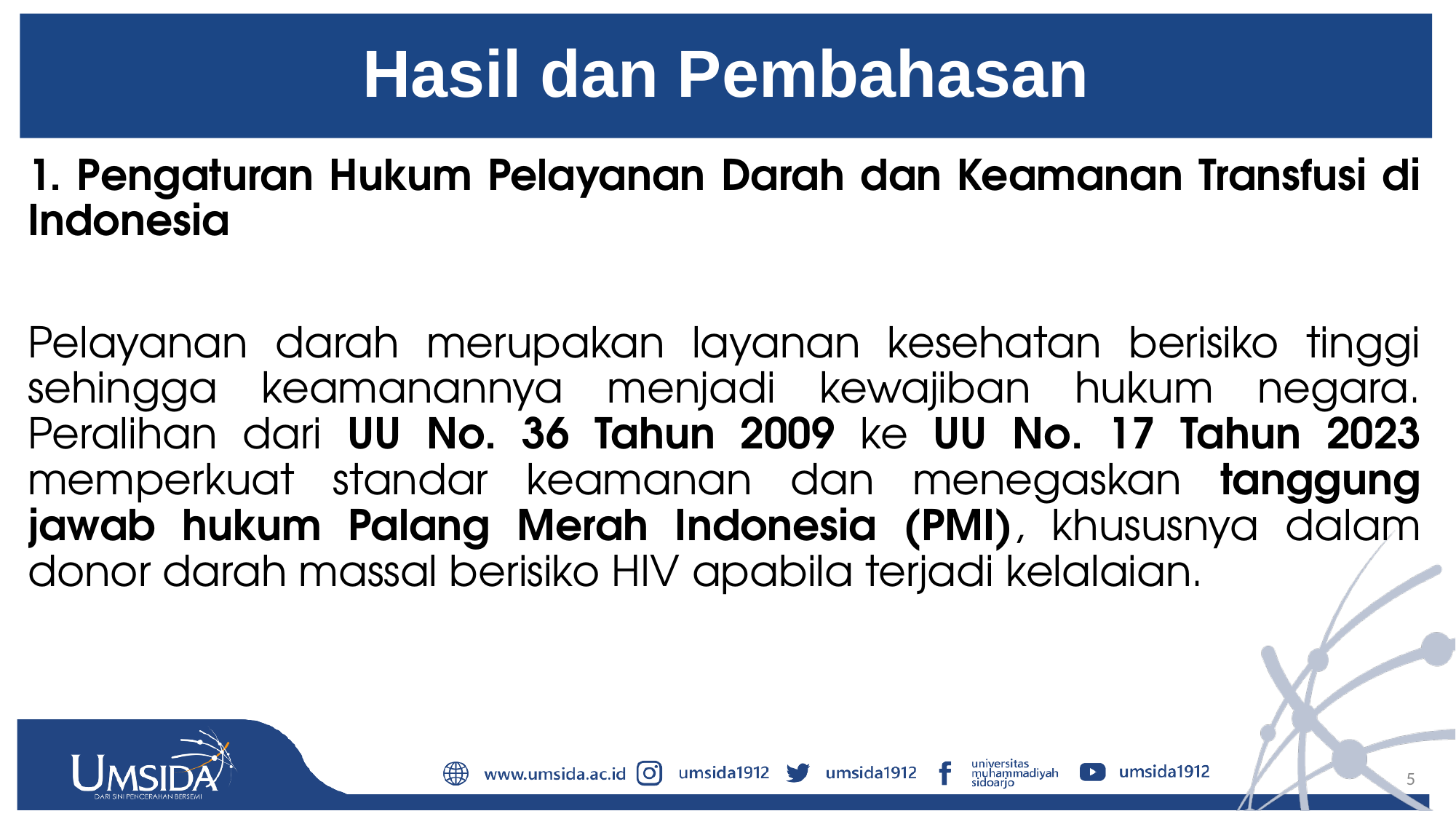

# Hasil dan Pembahasan
1. Pengaturan Hukum Pelayanan Darah dan Keamanan Transfusi di Indonesia

Pelayanan darah merupakan layanan kesehatan berisiko tinggi sehingga keamanannya menjadi kewajiban hukum negara. Peralihan dari UU No. 36 Tahun 2009 ke UU No. 17 Tahun 2023 memperkuat standar keamanan dan menegaskan tanggung jawab hukum Palang Merah Indonesia (PMI), khususnya dalam donor darah massal berisiko HIV apabila terjadi kelalaian.